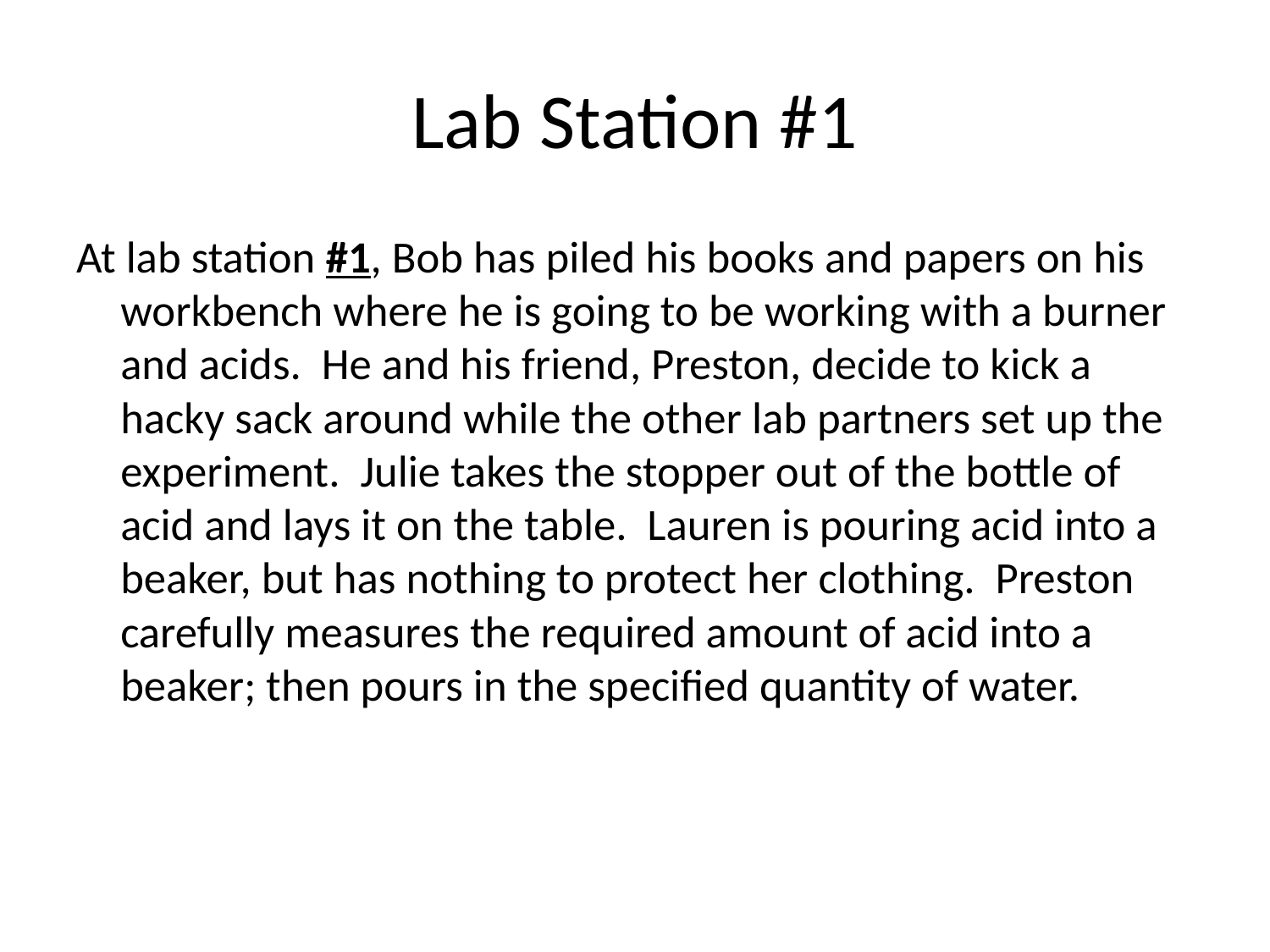

# Lab Station #1
At lab station #1, Bob has piled his books and papers on his workbench where he is going to be working with a burner and acids.  He and his friend, Preston, decide to kick a hacky sack around while the other lab partners set up the experiment.  Julie takes the stopper out of the bottle of acid and lays it on the table.  Lauren is pouring acid into a beaker, but has nothing to protect her clothing.  Preston carefully measures the required amount of acid into a beaker; then pours in the specified quantity of water.